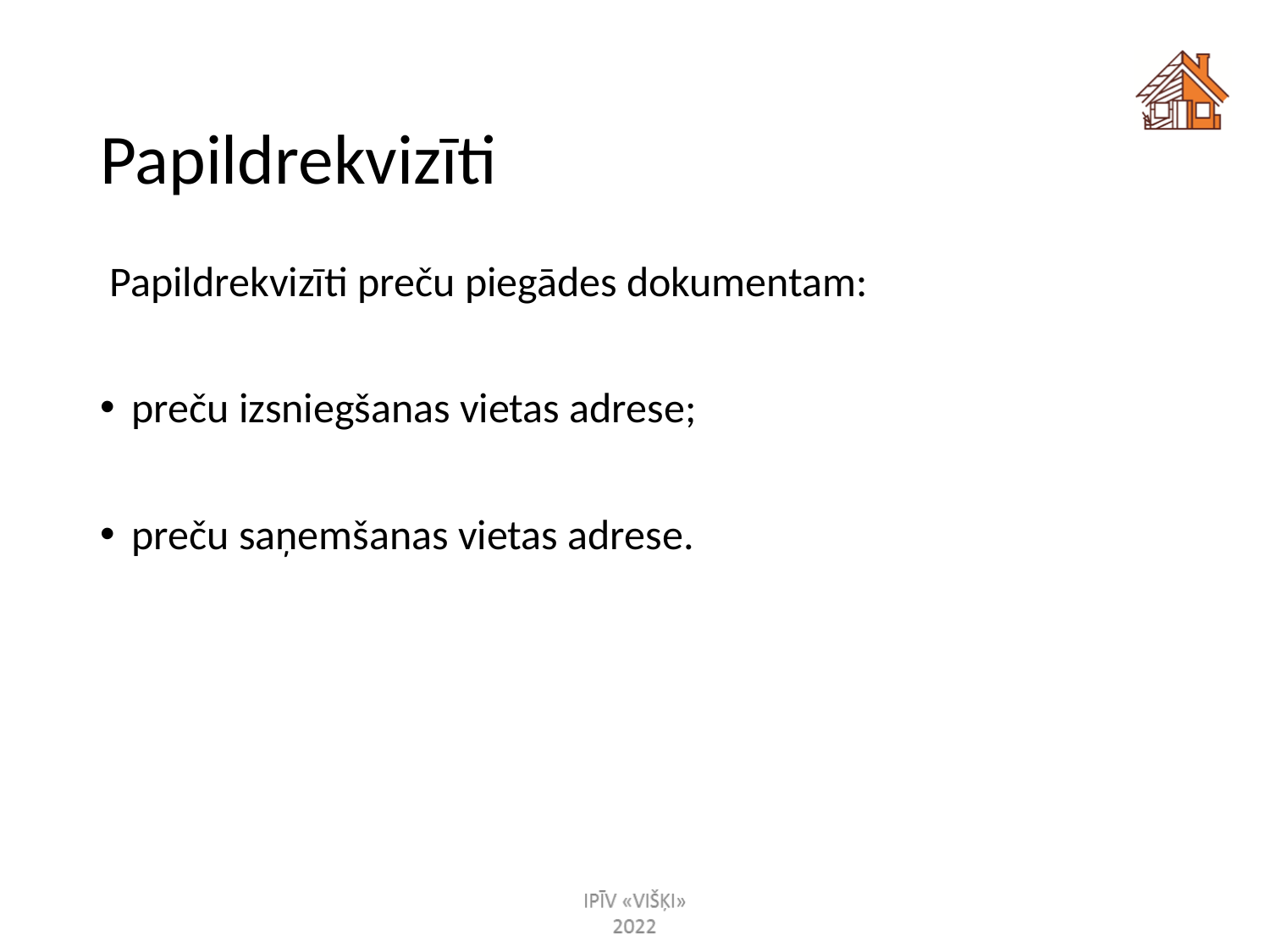

# Papildrekvizīti
 Papildrekvizīti preču piegādes dokumentam:

preču izsniegšanas vietas adrese;

preču saņemšanas vietas adrese.